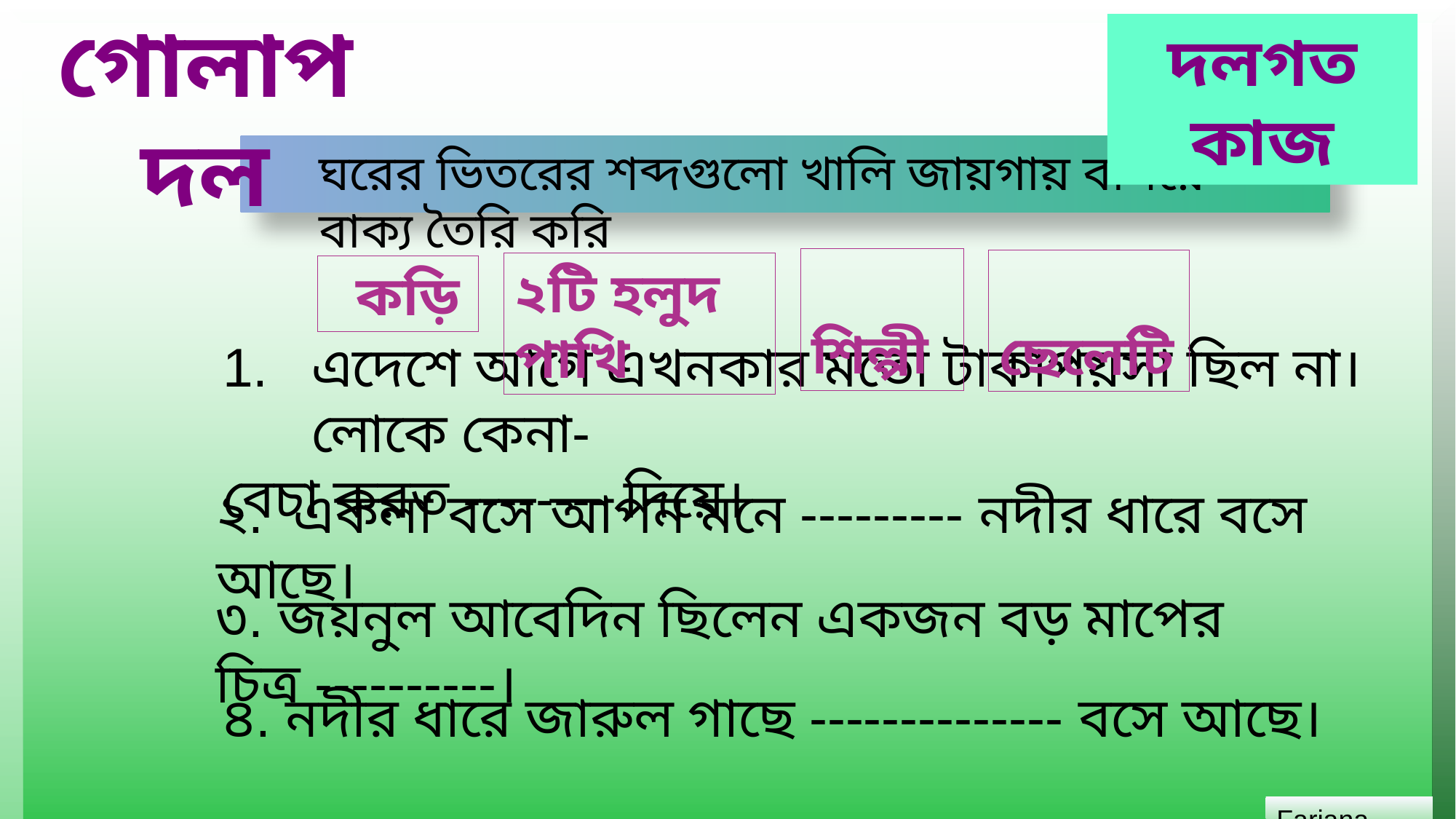

গোলাপ দল
দলগত কাজ

ঘরের ভিতরের শব্দগুলো খালি জায়গায় বসিয়ে বাক্য তৈরি করি
  শিল্পী
  ছেলেটি
২টি হলুদ পাখি
  কড়ি
এদেশে আগে এখনকার মতো টাকাপয়সা ছিল না। লোকে কেনা-
বেচা করত -------- দিয়ে।
২.  একলা বসে আপন মনে --------- নদীর ধারে বসে আছে।
৩. জয়নুল আবেদিন ছিলেন একজন বড় মাপের চিত্র ----------।
৪. নদীর ধারে জারুল গাছে -------------- বসে আছে।